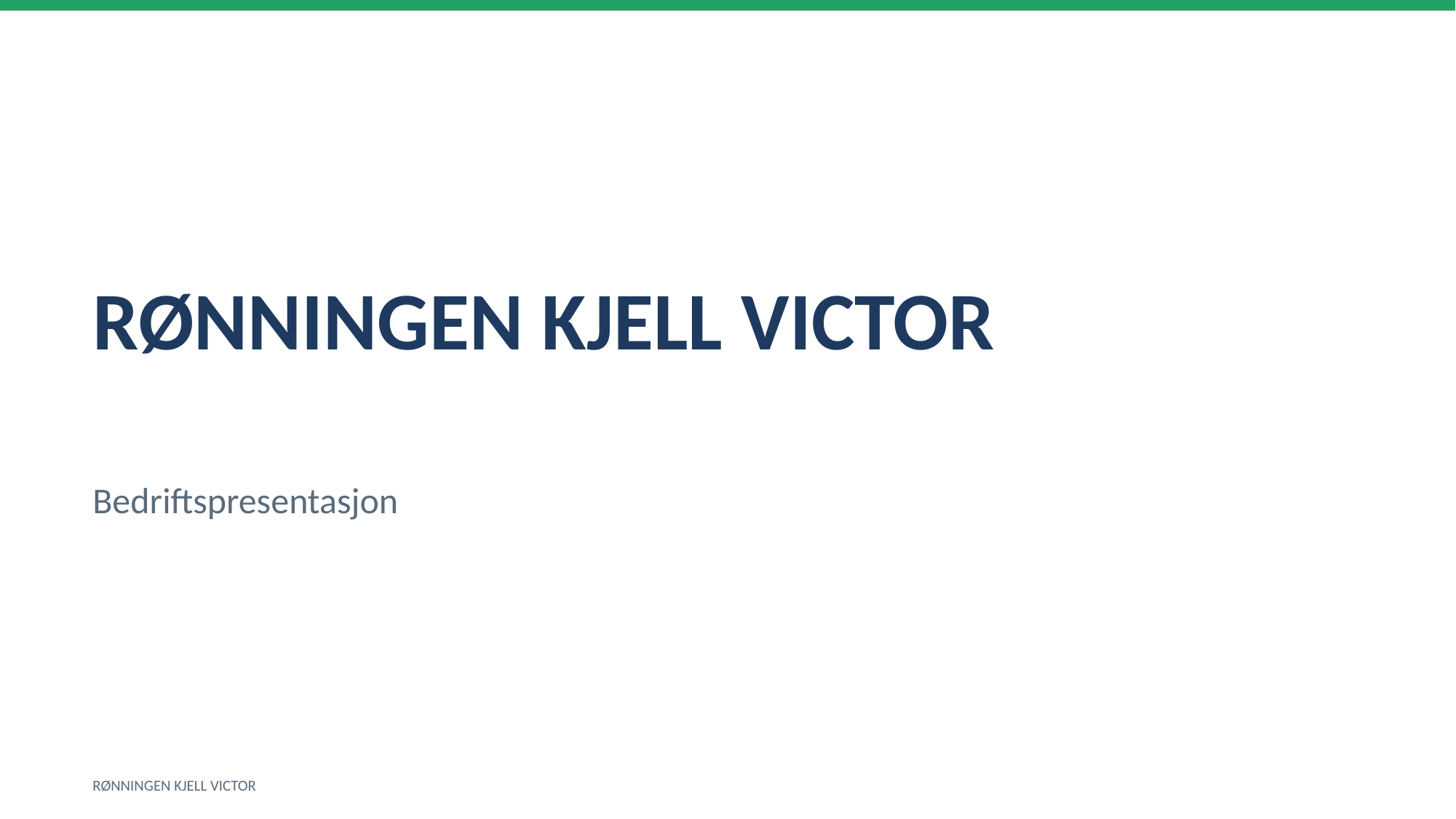

RØNNINGEN KJELL VICTOR
Bedriftspresentasjon
RØNNINGEN KJELL VICTOR